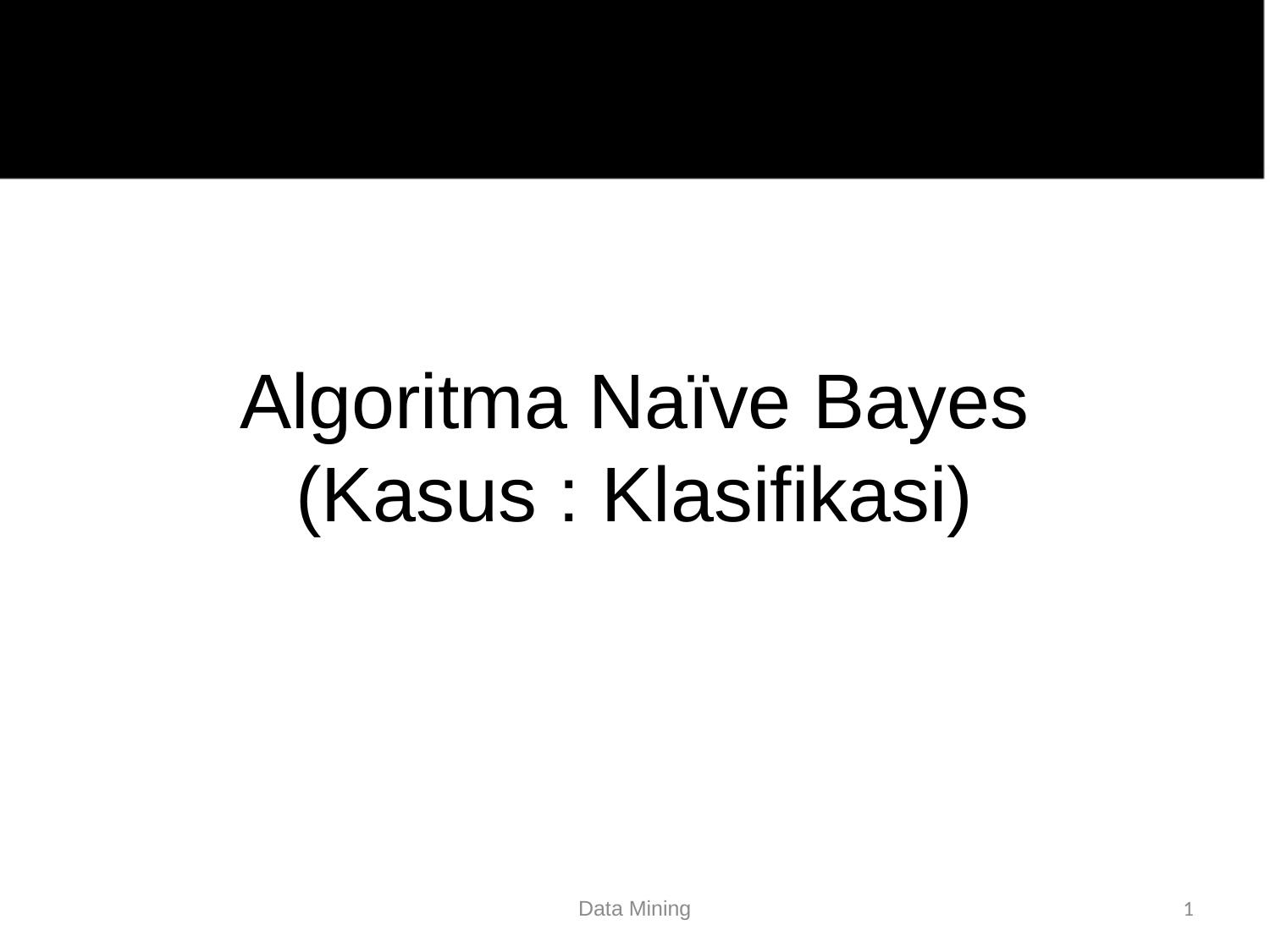

# Algoritma Naïve Bayes (Kasus : Klasifikasi)

Data Mining
1